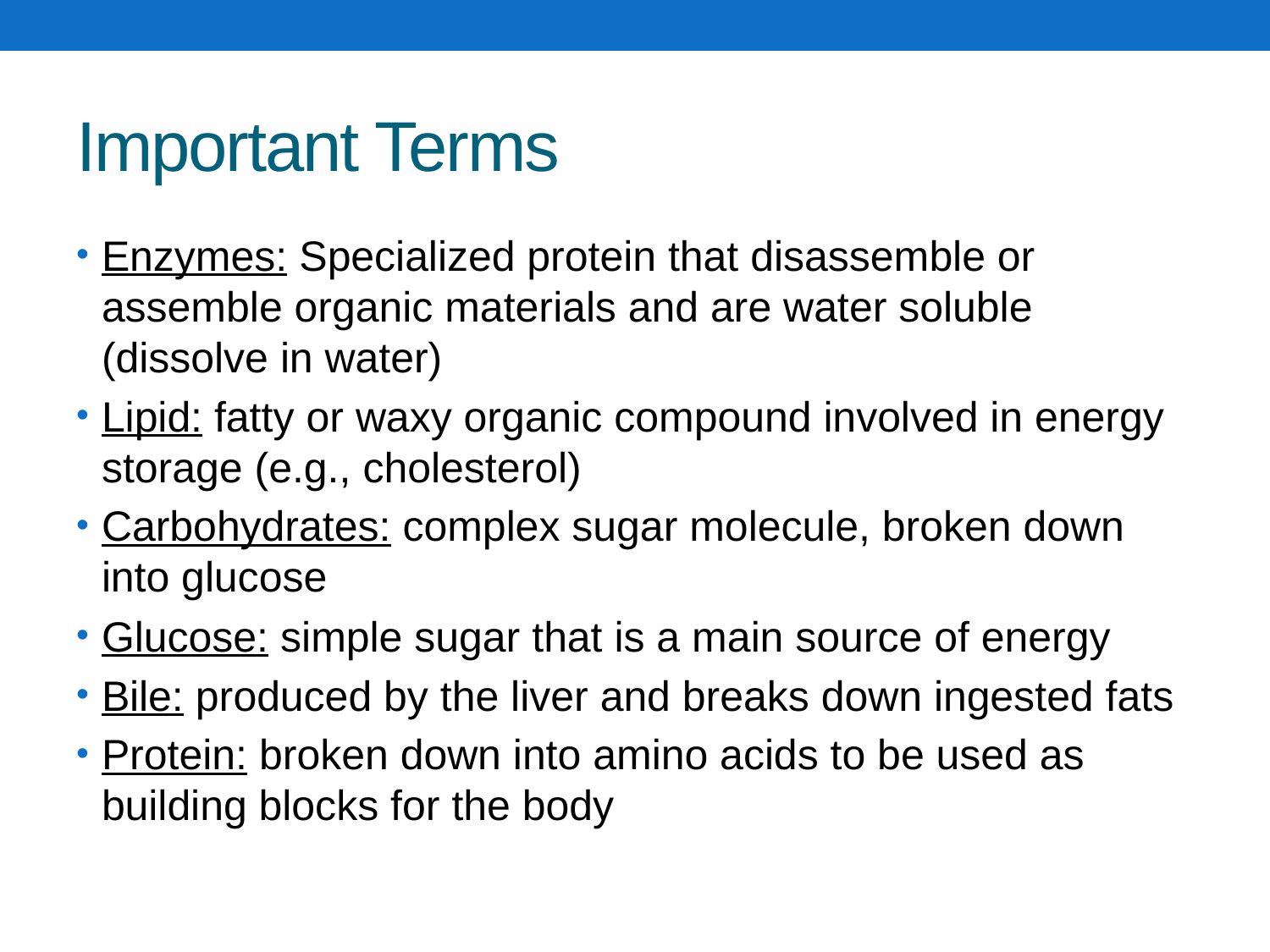

# Important Terms
Enzymes: Specialized protein that disassemble or assemble organic materials and are water soluble (dissolve in water)
Lipid: fatty or waxy organic compound involved in energy storage (e.g., cholesterol)
Carbohydrates: complex sugar molecule, broken down into glucose
Glucose: simple sugar that is a main source of energy
Bile: produced by the liver and breaks down ingested fats
Protein: broken down into amino acids to be used as building blocks for the body